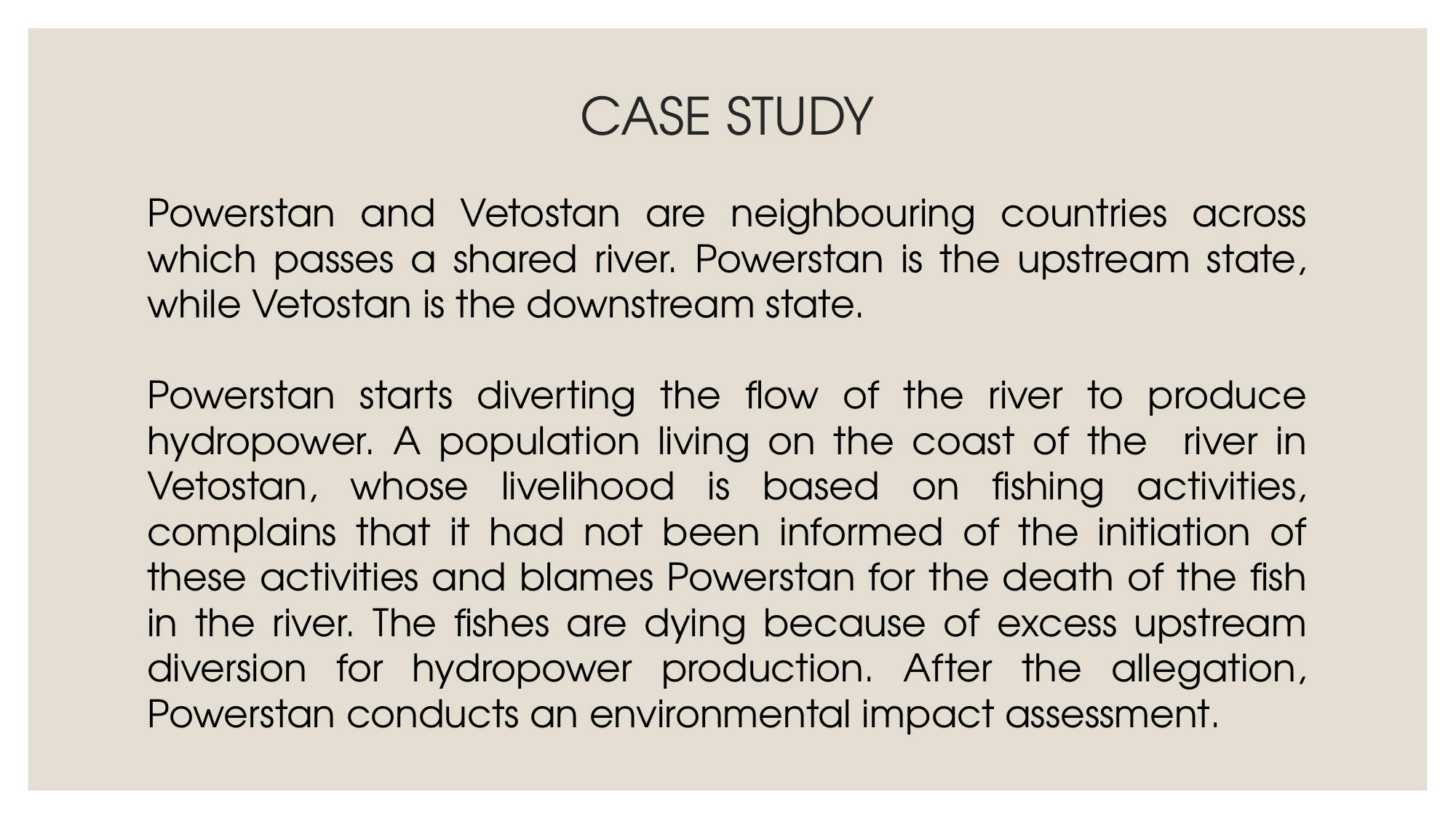

# Case Study
Powerstan and Vetostan are neighbouring countries across which passes a shared river. Powerstan is the upstream state, while Vetostan is the downstream state.

Powerstan starts diverting the flow of the river to produce hydropower. A population living on the coast of the  river in Vetostan, whose livelihood is based on fishing activities, complains that it had not been informed of the initiation of these activities and blames Powerstan for the death of the fish in the river. The fishes are dying because of excess upstream diversion for hydropower production. After the allegation, Powerstan conducts an environmental impact assessment.